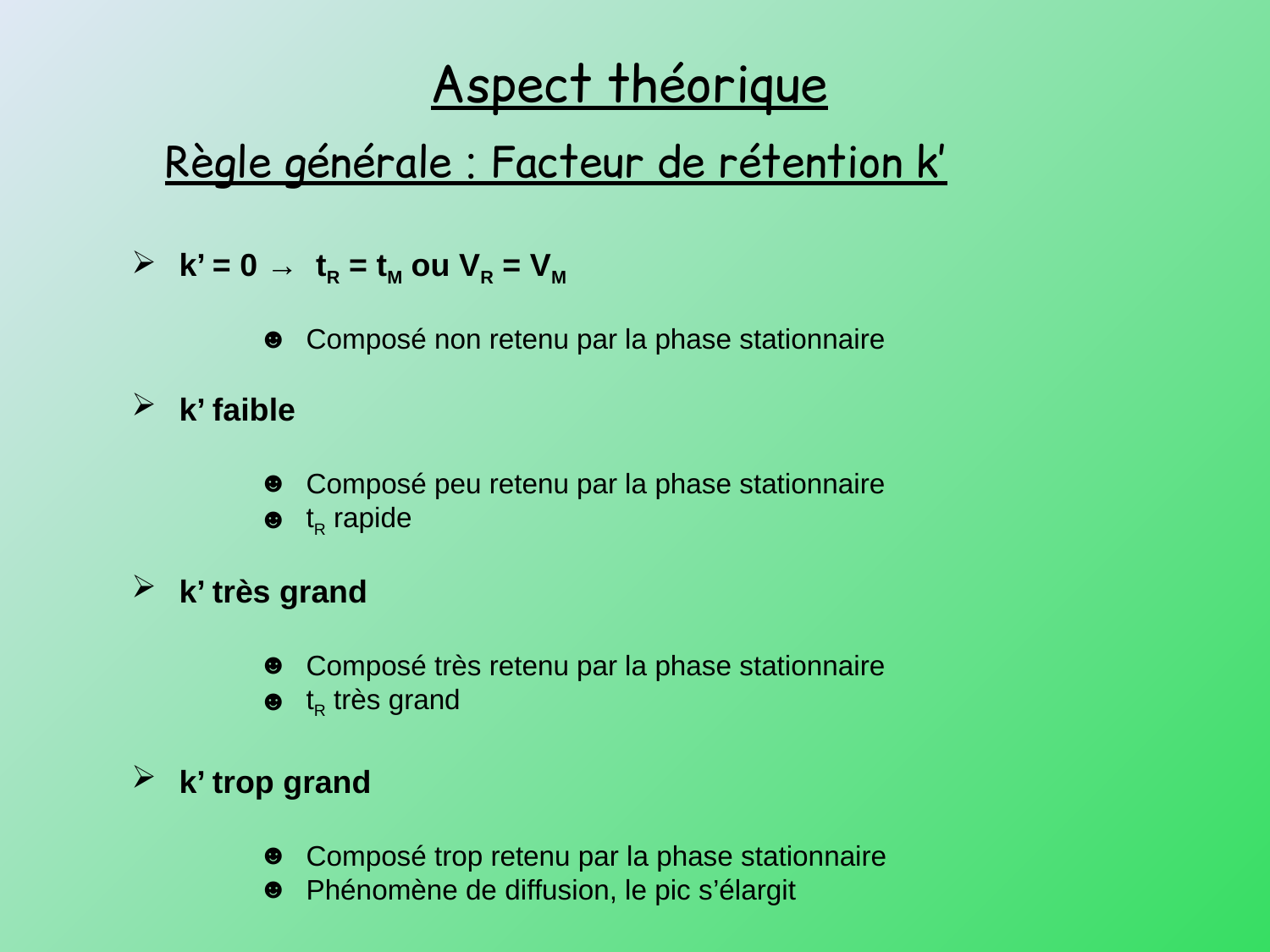

Aspect théorique
Règle générale : Facteur de rétention k’
k’ = 0 →  tR = tM ou VR = VM

Composé non retenu par la phase stationnaire
k’ faible

Composé peu retenu par la phase stationnaire
tR rapide

k’ très grand

Composé très retenu par la phase stationnaire
tR très grand

k’ trop grand

Composé trop retenu par la phase stationnaire
Phénomène de diffusion, le pic s’élargit